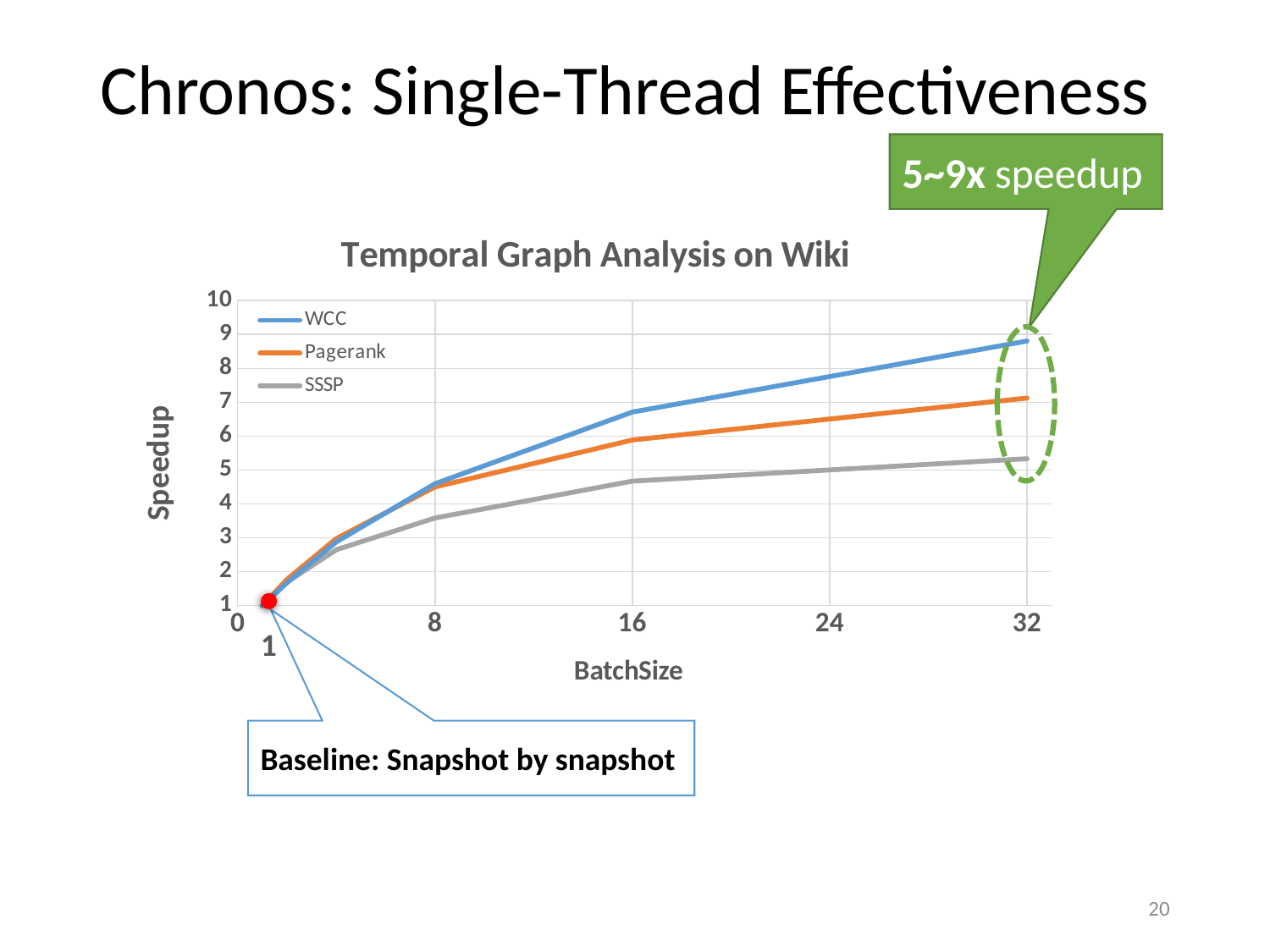

# Chronos: Single-Thread Effectiveness
5~9x speedup

### Chart: Temporal Graph Analysis on Wiki

| Category | WCC | Pagerank | SSSP |
|---|---|---|---|

1
Baseline: Snapshot by snapshot
20